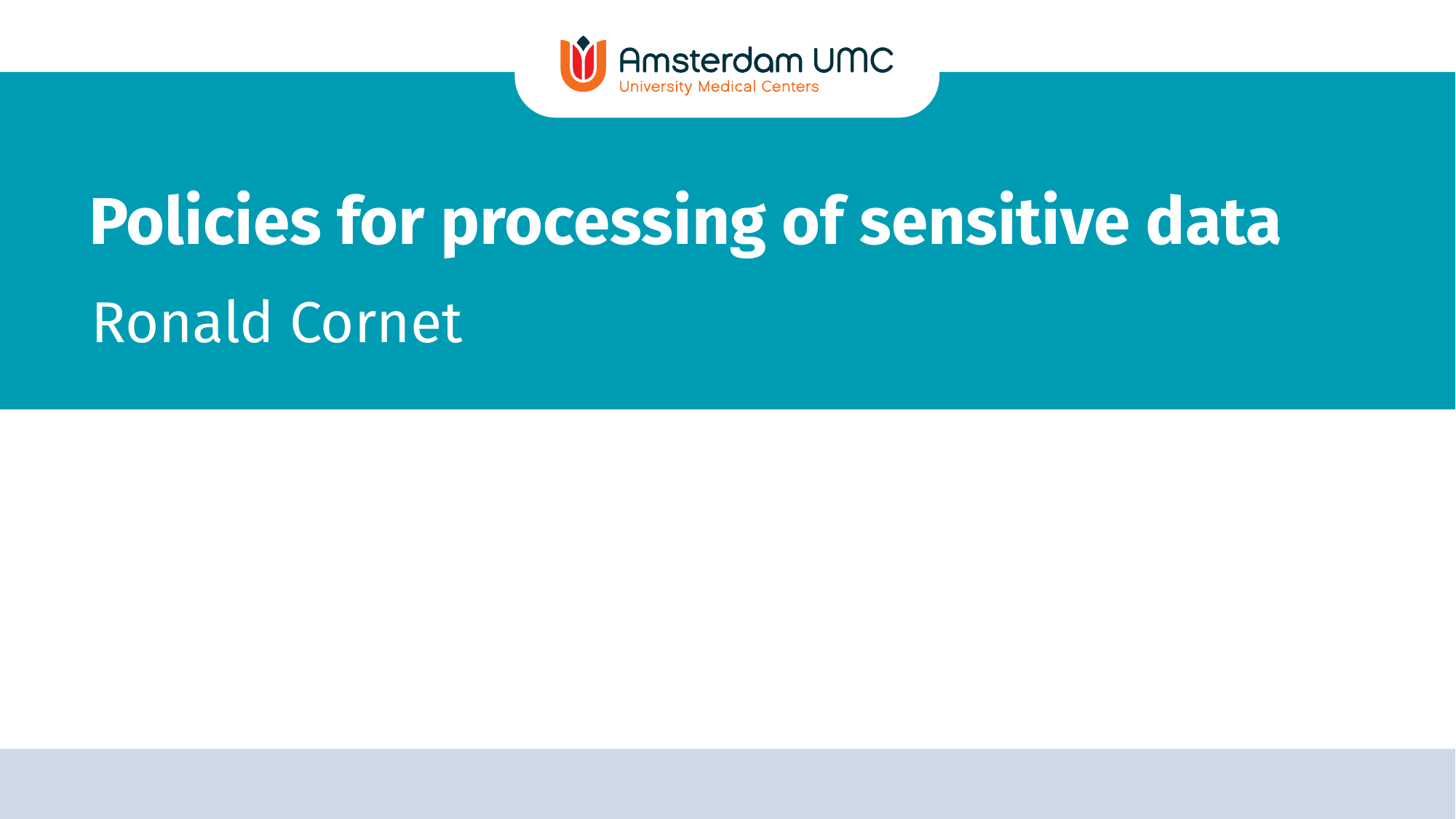

# Policies for processing of sensitive data
Ronald Cornet